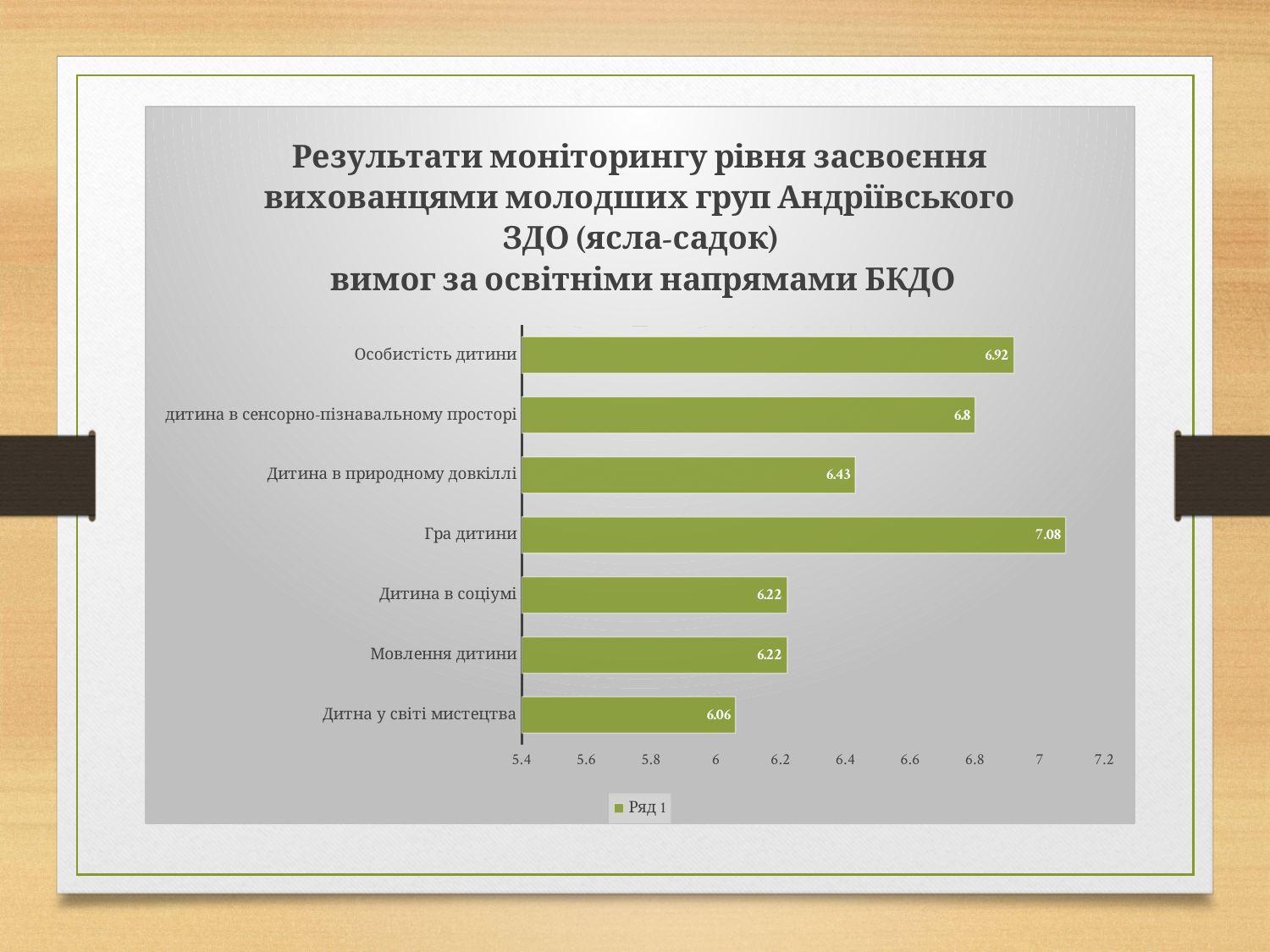

### Chart: Результати моніторингу рівня засвоєння вихованцями молодших груп Андріївського ЗДО (ясла-садок)
 вимог за освітніми напрямами БКДО

| Category | Ряд 1 |
|---|---|
| Дитна у світі мистецтва | 6.06 |
| Мовлення дитини | 6.22 |
| Дитина в соціумі | 6.22 |
| Гра дитини | 7.08 |
| Дитина в природному довкіллі | 6.43 |
| дитина в сенсорно-пізнавальному просторі | 6.8 |
| Особистість дитини | 6.92 |